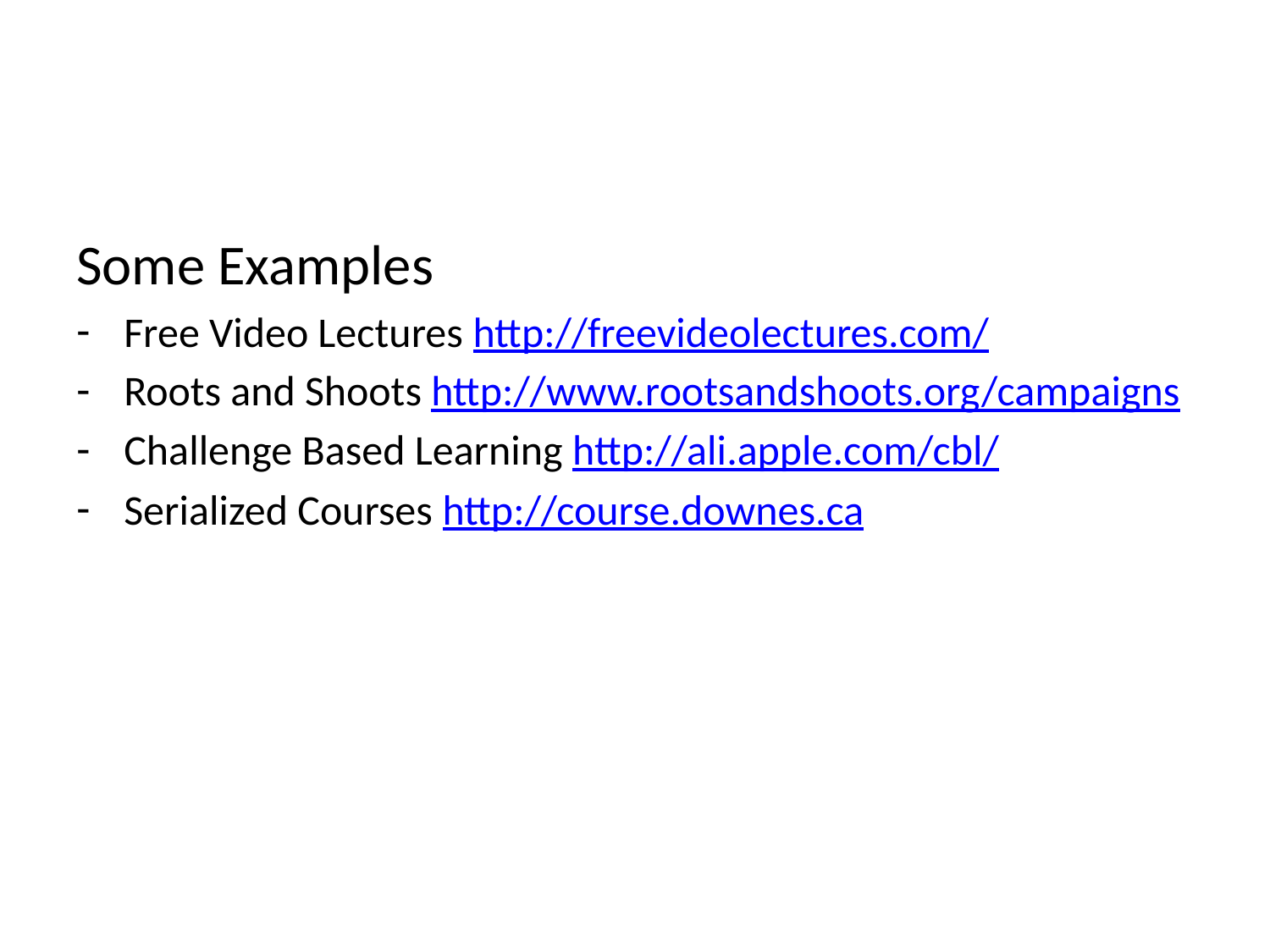

#
Some Examples
Free Video Lectures http://freevideolectures.com/
Roots and Shoots http://www.rootsandshoots.org/campaigns
Challenge Based Learning http://ali.apple.com/cbl/
Serialized Courses http://course.downes.ca